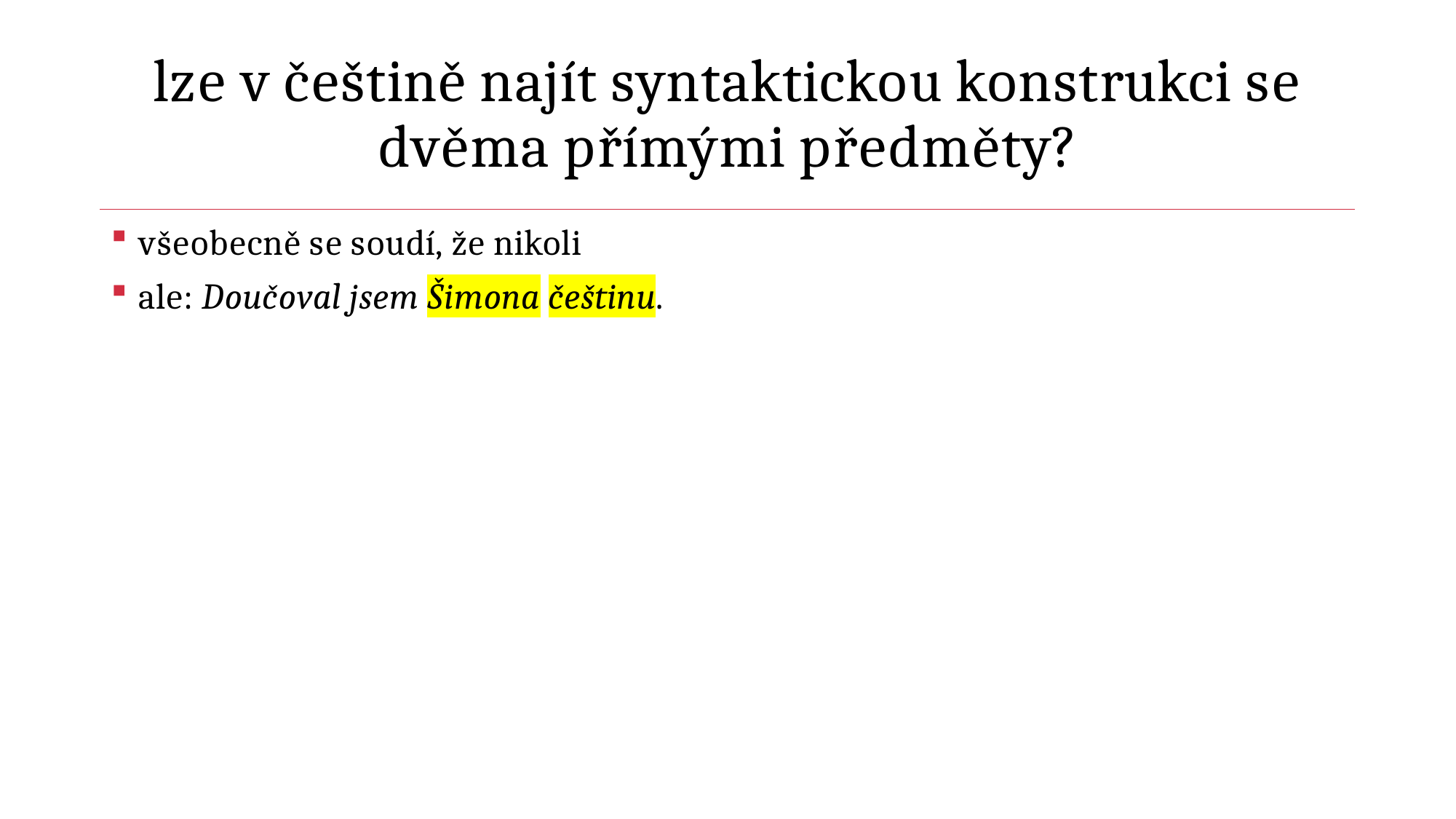

# lze v češtině najít syntaktickou konstrukci se dvěma přímými předměty?
všeobecně se soudí, že nikoli
ale: Doučoval jsem Šimona češtinu.